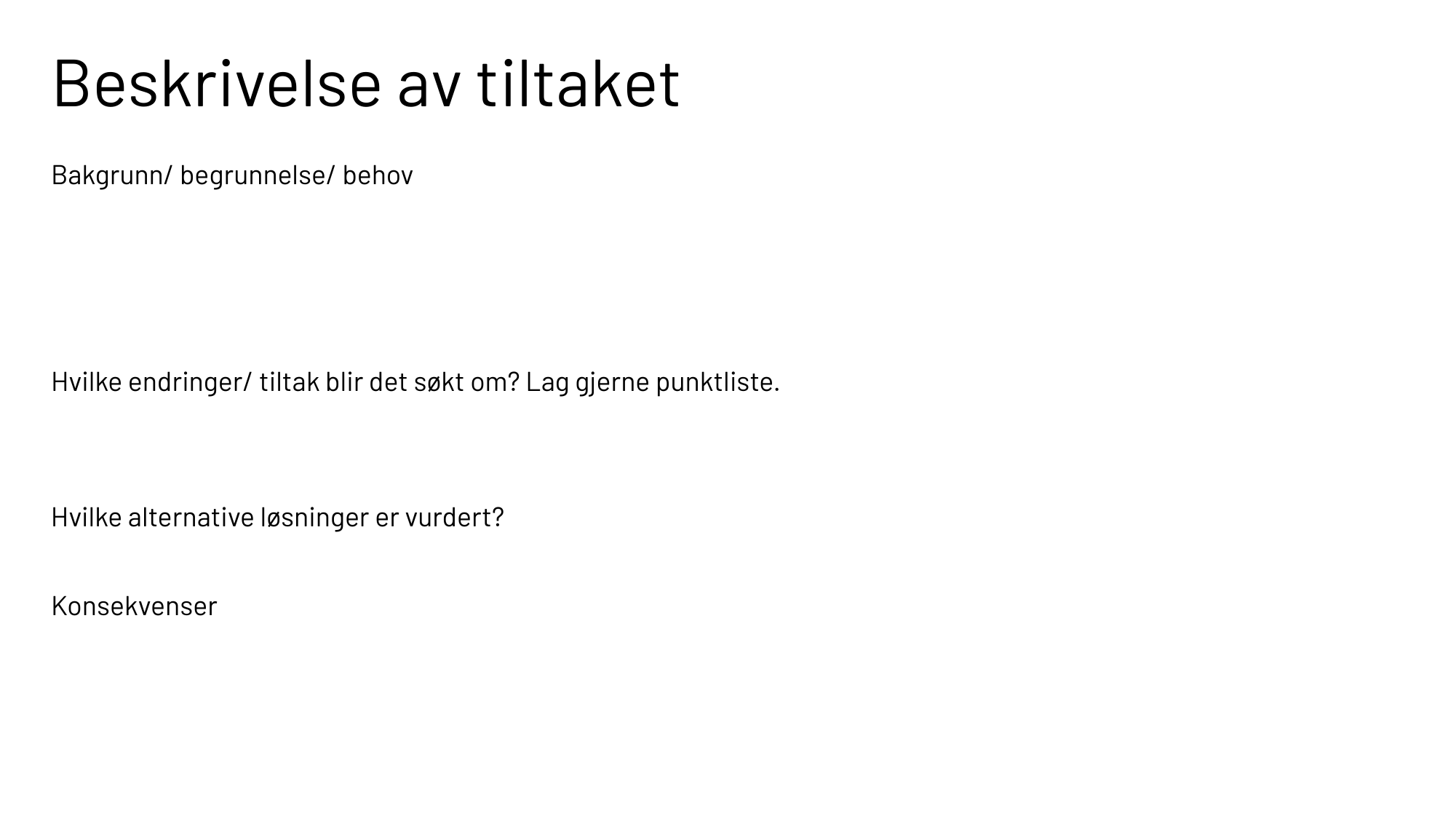

Beskrivelse av tiltaket
Bakgrunn/ begrunnelse/ behov
Hvilke endringer/ tiltak blir det søkt om? Lag gjerne punktliste.
Hvilke alternative løsninger er vurdert?
Konsekvenser